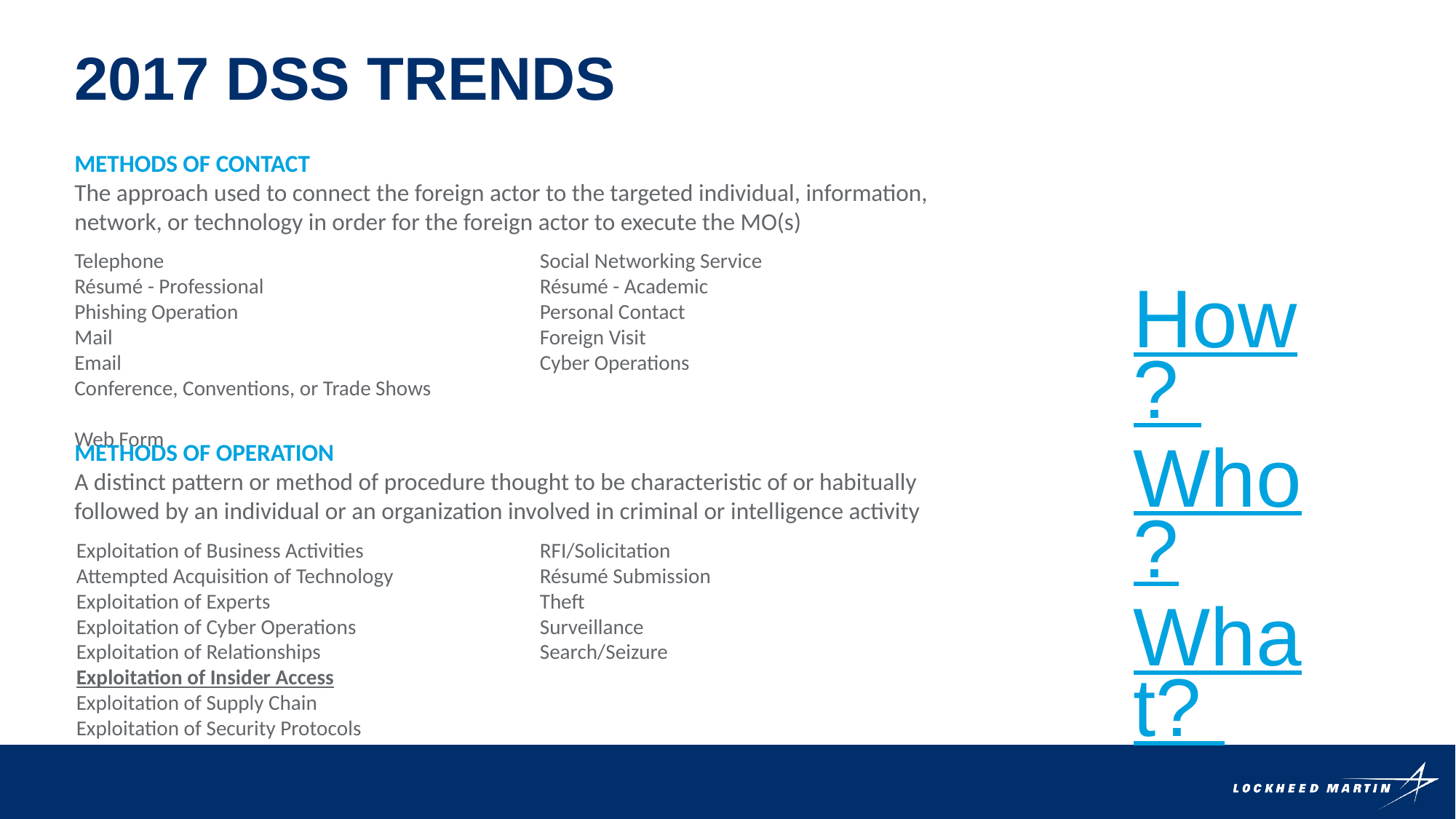

2017 Dss trends
METHODS OF CONTACT
The approach used to connect the foreign actor to the targeted individual, information, network, or technology in order for the foreign actor to execute the MO(s)
How?
Who?
What?
Telephone
Résumé - Professional
Phishing Operation
Mail
Email
Conference, Conventions, or Trade Shows

Web Form
Social Networking Service
Résumé - Academic
Personal Contact
Foreign Visit
Cyber Operations
METHODS OF OPERATION
A distinct pattern or method of procedure thought to be characteristic of or habitually followed by an individual or an organization involved in criminal or intelligence activity
Exploitation of Business Activities
Attempted Acquisition of Technology
Exploitation of Experts
Exploitation of Cyber Operations
Exploitation of Relationships
Exploitation of Insider Access
Exploitation of Supply Chain
Exploitation of Security Protocols
RFI/Solicitation
Résumé Submission
Theft
Surveillance
Search/Seizure